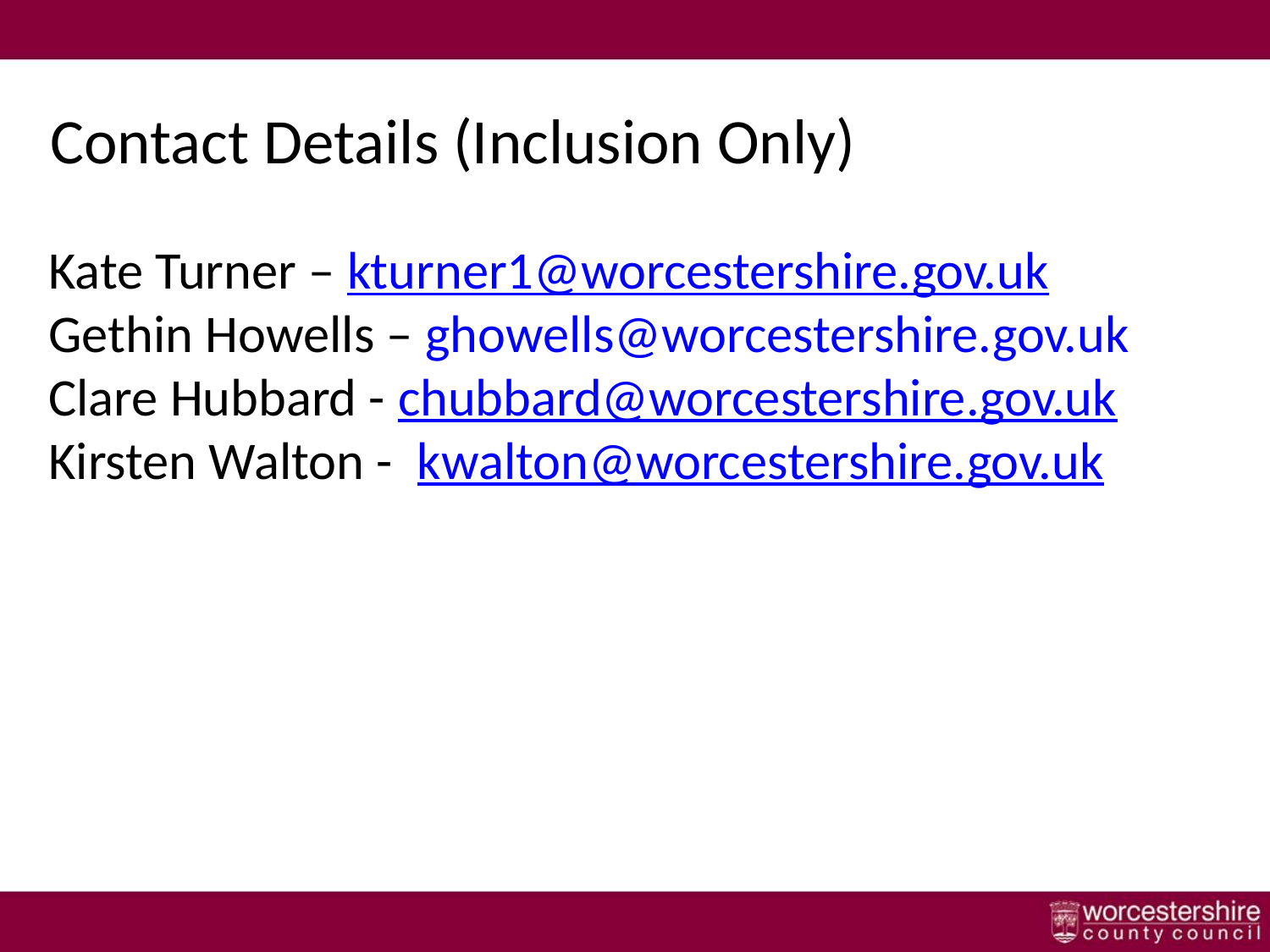

# Contact Details (Inclusion Only)
Kate Turner – kturner1@worcestershire.gov.uk
Gethin Howells – ghowells@worcestershire.gov.uk
Clare Hubbard - chubbard@worcestershire.gov.uk
Kirsten Walton -  kwalton@worcestershire.gov.uk